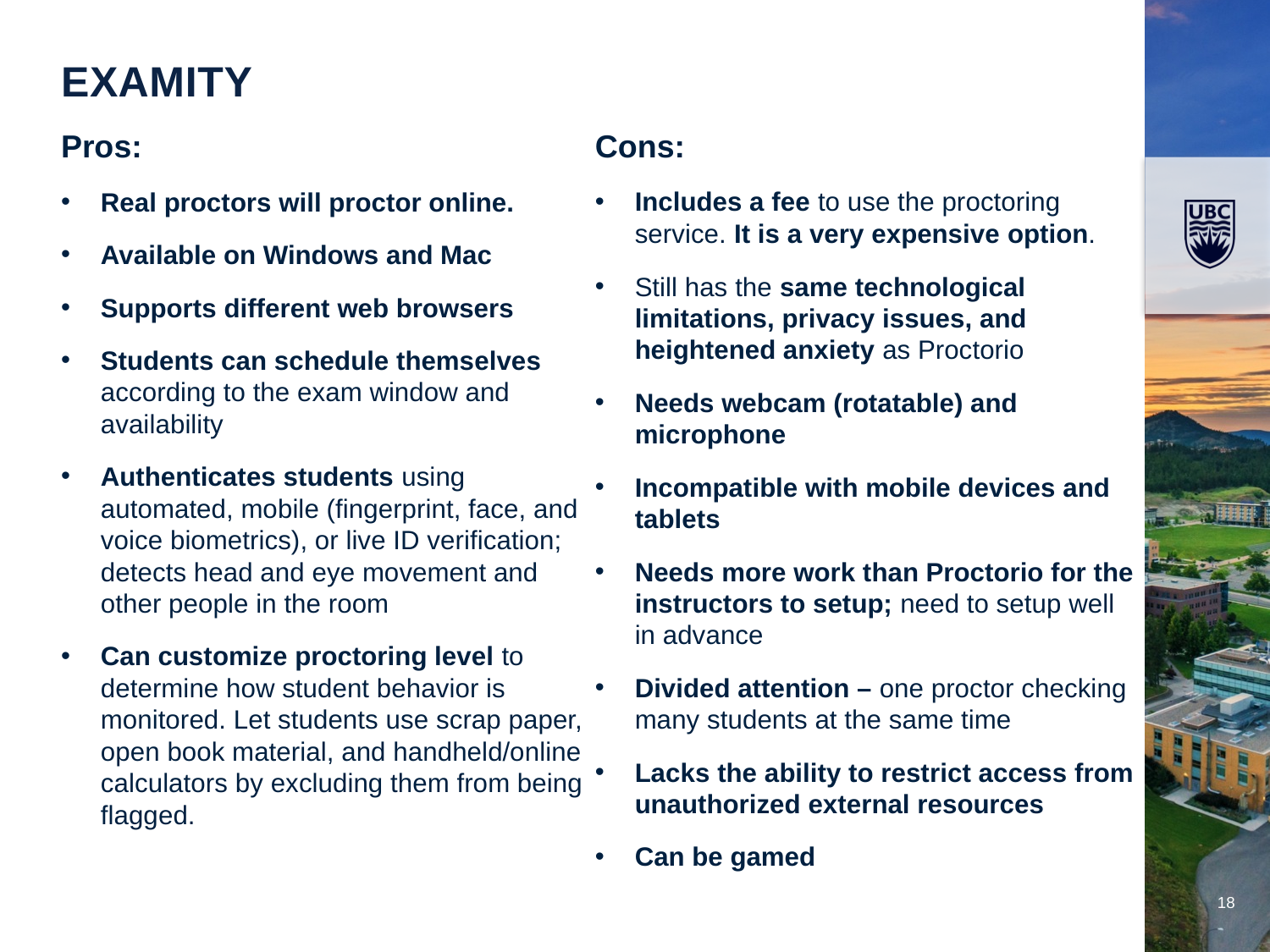

Examity
Pros:
Real proctors will proctor online.
Available on Windows and Mac
Supports different web browsers
Students can schedule themselves according to the exam window and availability
Authenticates students using automated, mobile (fingerprint, face, and voice biometrics), or live ID verification; detects head and eye movement and other people in the room
Can customize proctoring level to determine how student behavior is monitored. Let students use scrap paper, open book material, and handheld/online calculators by excluding them from being flagged.

Cons:
Includes a fee to use the proctoring service. It is a very expensive option.
Still has the same technological limitations, privacy issues, and heightened anxiety as Proctorio
Needs webcam (rotatable) and microphone
Incompatible with mobile devices and tablets
Needs more work than Proctorio for the instructors to setup; need to setup well in advance
Divided attention – one proctor checking many students at the same time
Lacks the ability to restrict access from unauthorized external resources
Can be gamed